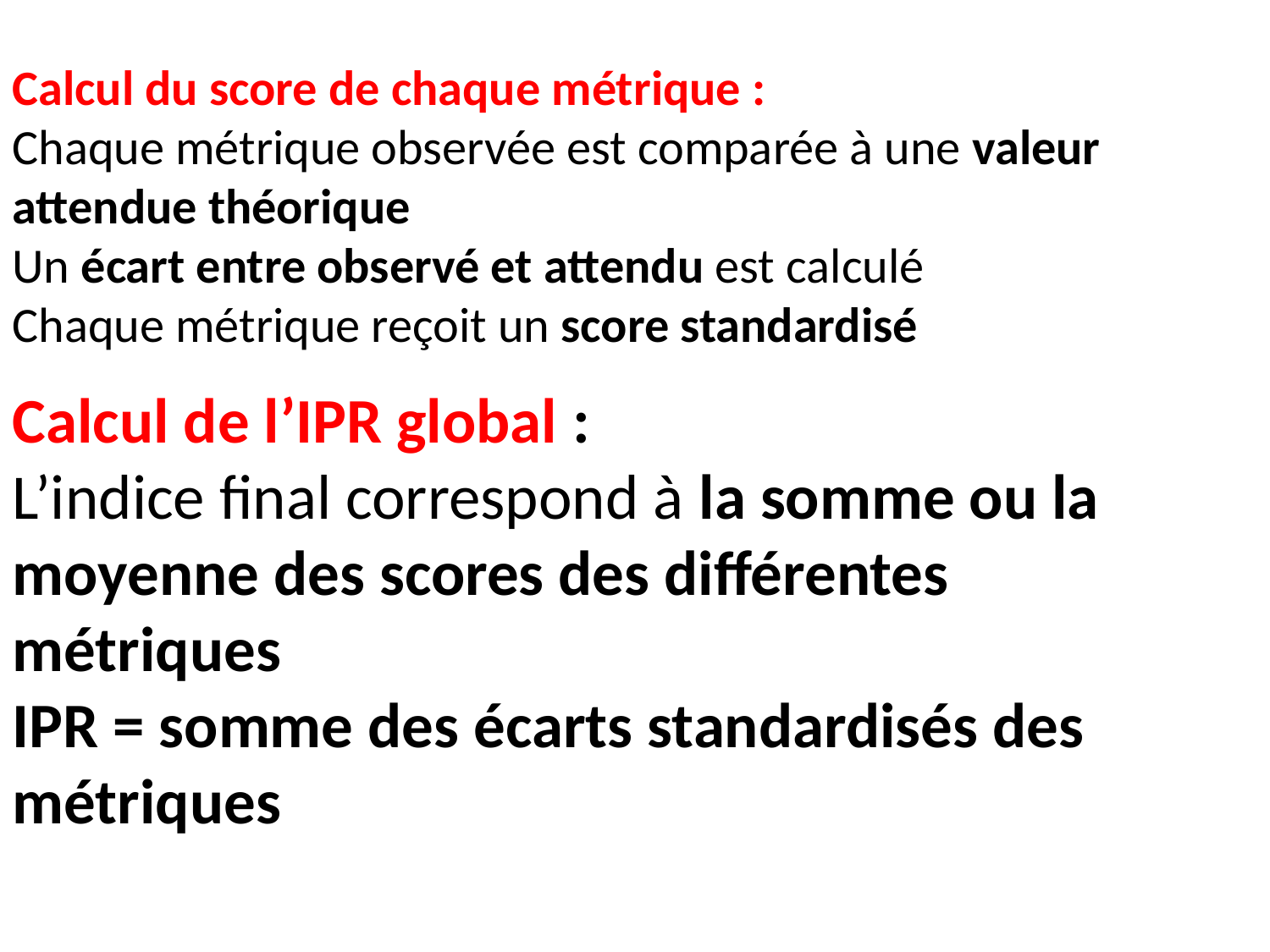

Calcul du score de chaque métrique :
Chaque métrique observée est comparée à une valeur attendue théorique
Un écart entre observé et attendu est calculé
Chaque métrique reçoit un score standardisé

Calcul de l’IPR global :
L’indice final correspond à la somme ou la moyenne des scores des différentes métriques
IPR = somme des écarts standardisés des métriques